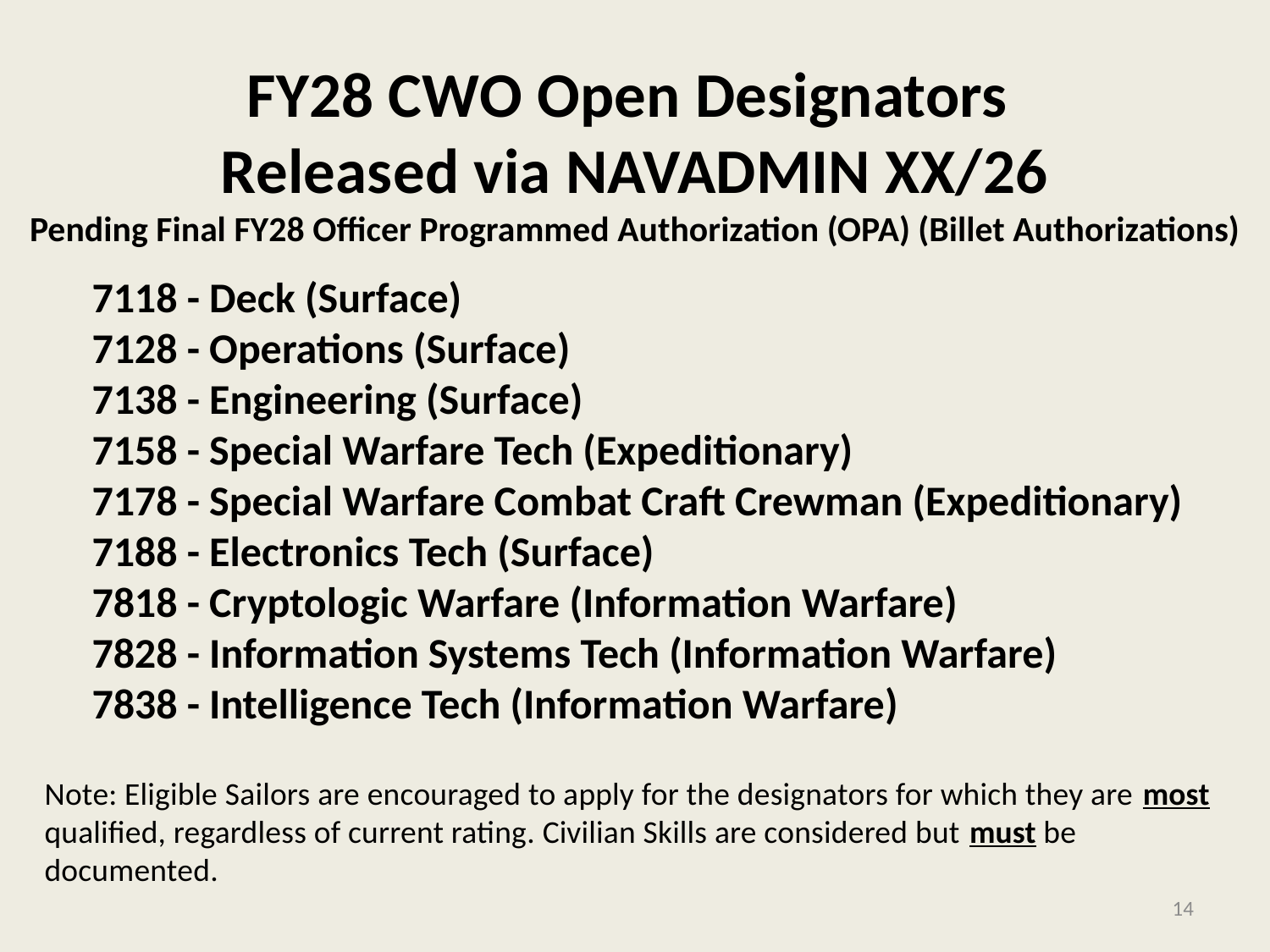

FY28 CWO Open Designators
Released via NAVADMIN XX/26
Pending Final FY28 Officer Programmed Authorization (OPA) (Billet Authorizations)

7118 - Deck (Surface)
7128 - Operations (Surface)
7138 - Engineering (Surface)
7158 - Special Warfare Tech (Expeditionary)
7178 - Special Warfare Combat Craft Crewman (Expeditionary)
7188 - Electronics Tech (Surface)
7818 - Cryptologic Warfare (Information Warfare)
7828 - Information Systems Tech (Information Warfare)
7838 - Intelligence Tech (Information Warfare)
Note: Eligible Sailors are encouraged to apply for the designators for which they are most qualified, regardless of current rating. Civilian Skills are considered but must be documented.
14